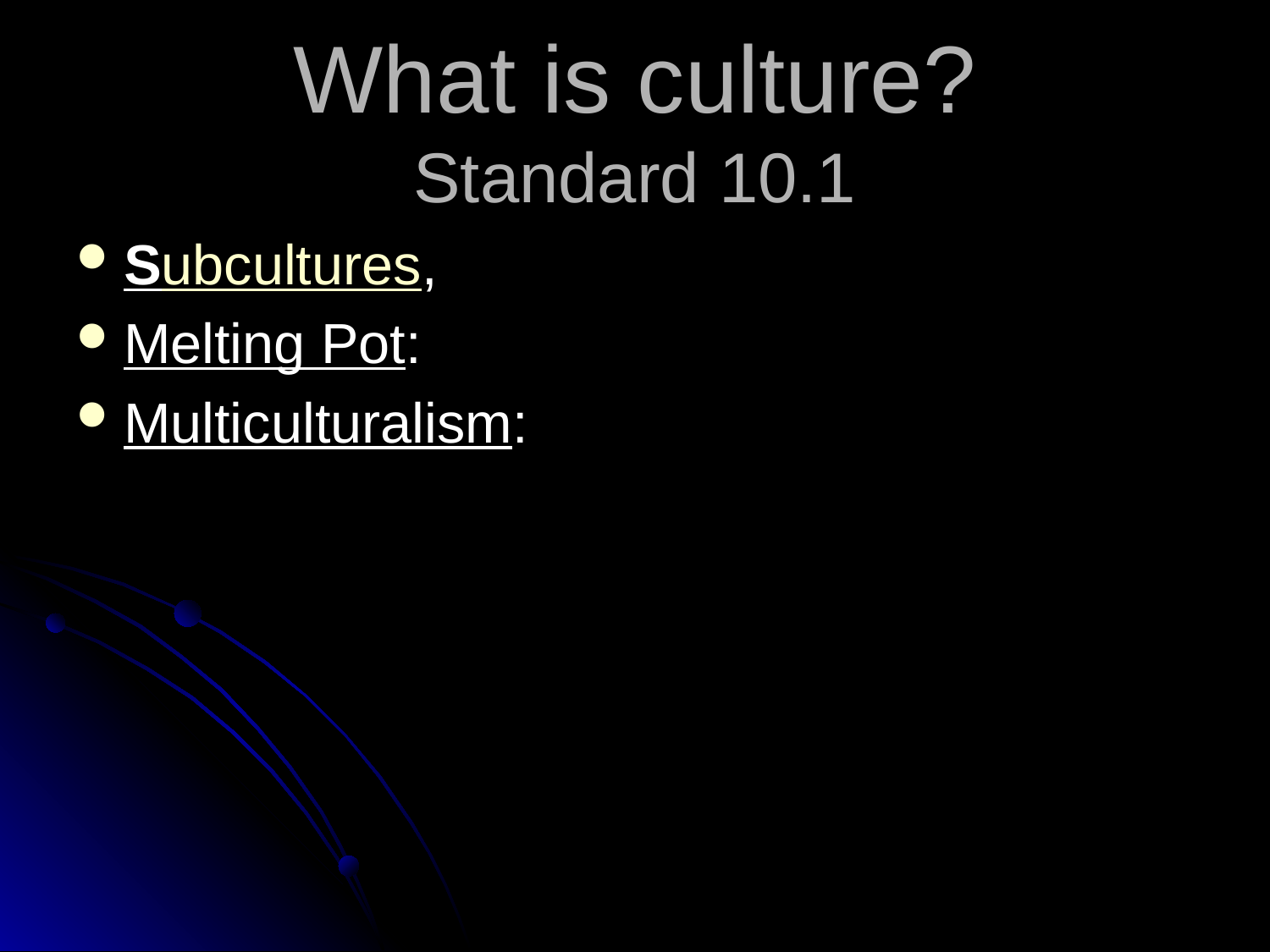

# What is culture? Standard 10.1
Subcultures,
Melting Pot:
Multiculturalism: